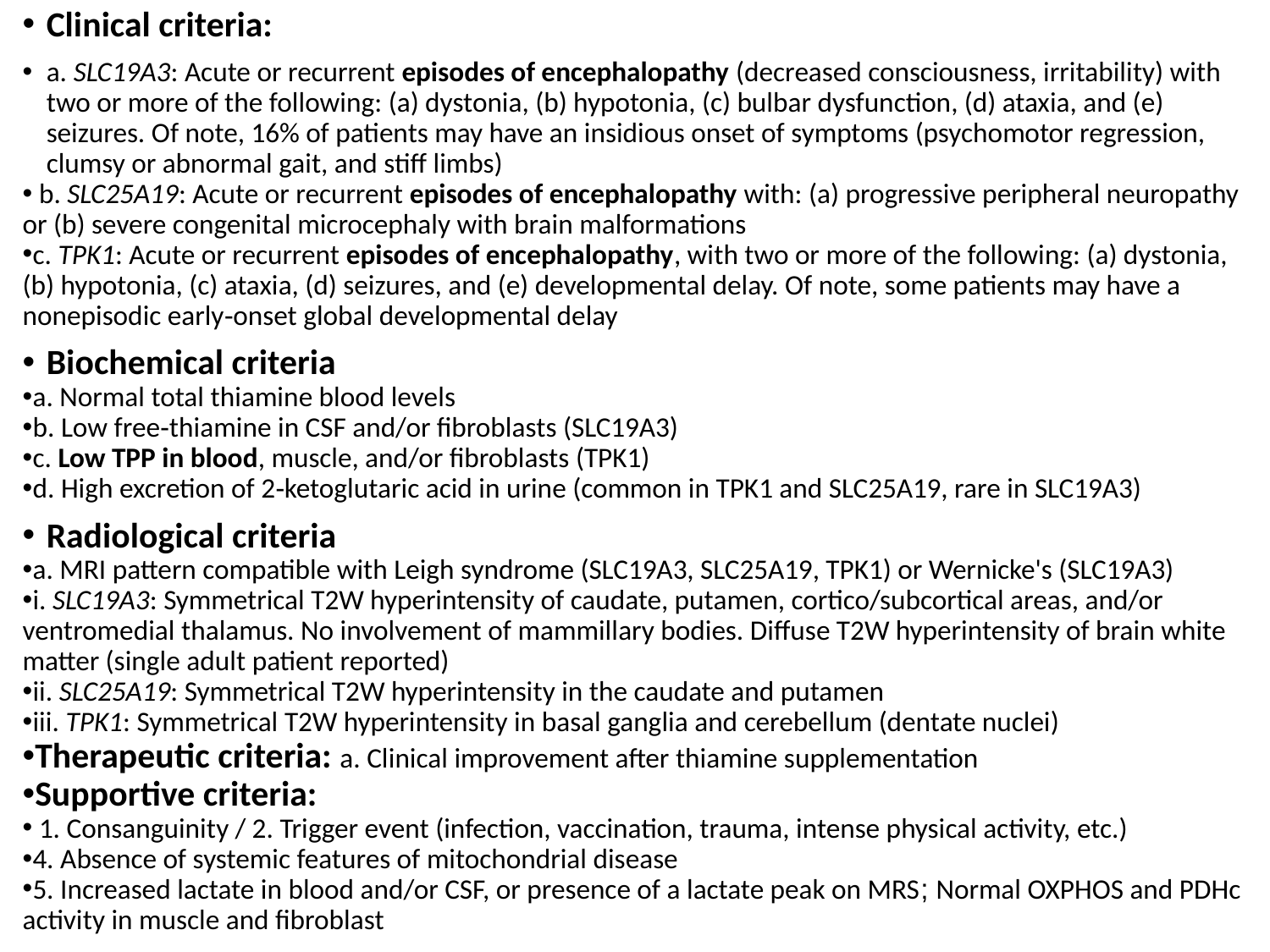

Clinical criteria:
a. SLC19A3: Acute or recurrent episodes of encephalopathy (decreased consciousness, irritability) with two or more of the following: (a) dystonia, (b) hypotonia, (c) bulbar dysfunction, (d) ataxia, and (e) seizures. Of note, 16% of patients may have an insidious onset of symptoms (psychomotor regression, clumsy or abnormal gait, and stiff limbs)
 b. SLC25A19: Acute or recurrent episodes of encephalopathy with: (a) progressive peripheral neuropathy or (b) severe congenital microcephaly with brain malformations
c. TPK1: Acute or recurrent episodes of encephalopathy, with two or more of the following: (a) dystonia, (b) hypotonia, (c) ataxia, (d) seizures, and (e) developmental delay. Of note, some patients may have a nonepisodic early‐onset global developmental delay
Biochemical criteria
a. Normal total thiamine blood levels
b. Low free‐thiamine in CSF and/or fibroblasts (SLC19A3)
c. Low TPP in blood, muscle, and/or fibroblasts (TPK1)
d. High excretion of 2‐ketoglutaric acid in urine (common in TPK1 and SLC25A19, rare in SLC19A3)
Radiological criteria
a. MRI pattern compatible with Leigh syndrome (SLC19A3, SLC25A19, TPK1) or Wernicke's (SLC19A3)
i. SLC19A3: Symmetrical T2W hyperintensity of caudate, putamen, cortico/subcortical areas, and/or ventromedial thalamus. No involvement of mammillary bodies. Diffuse T2W hyperintensity of brain white matter (single adult patient reported)
ii. SLC25A19: Symmetrical T2W hyperintensity in the caudate and putamen
iii. TPK1: Symmetrical T2W hyperintensity in basal ganglia and cerebellum (dentate nuclei)
Therapeutic criteria: a. Clinical improvement after thiamine supplementation
Supportive criteria:
 1. Consanguinity / 2. Trigger event (infection, vaccination, trauma, intense physical activity, etc.)
4. Absence of systemic features of mitochondrial disease
5. Increased lactate in blood and/or CSF, or presence of a lactate peak on MRS; Normal OXPHOS and PDHc activity in muscle and fibroblast